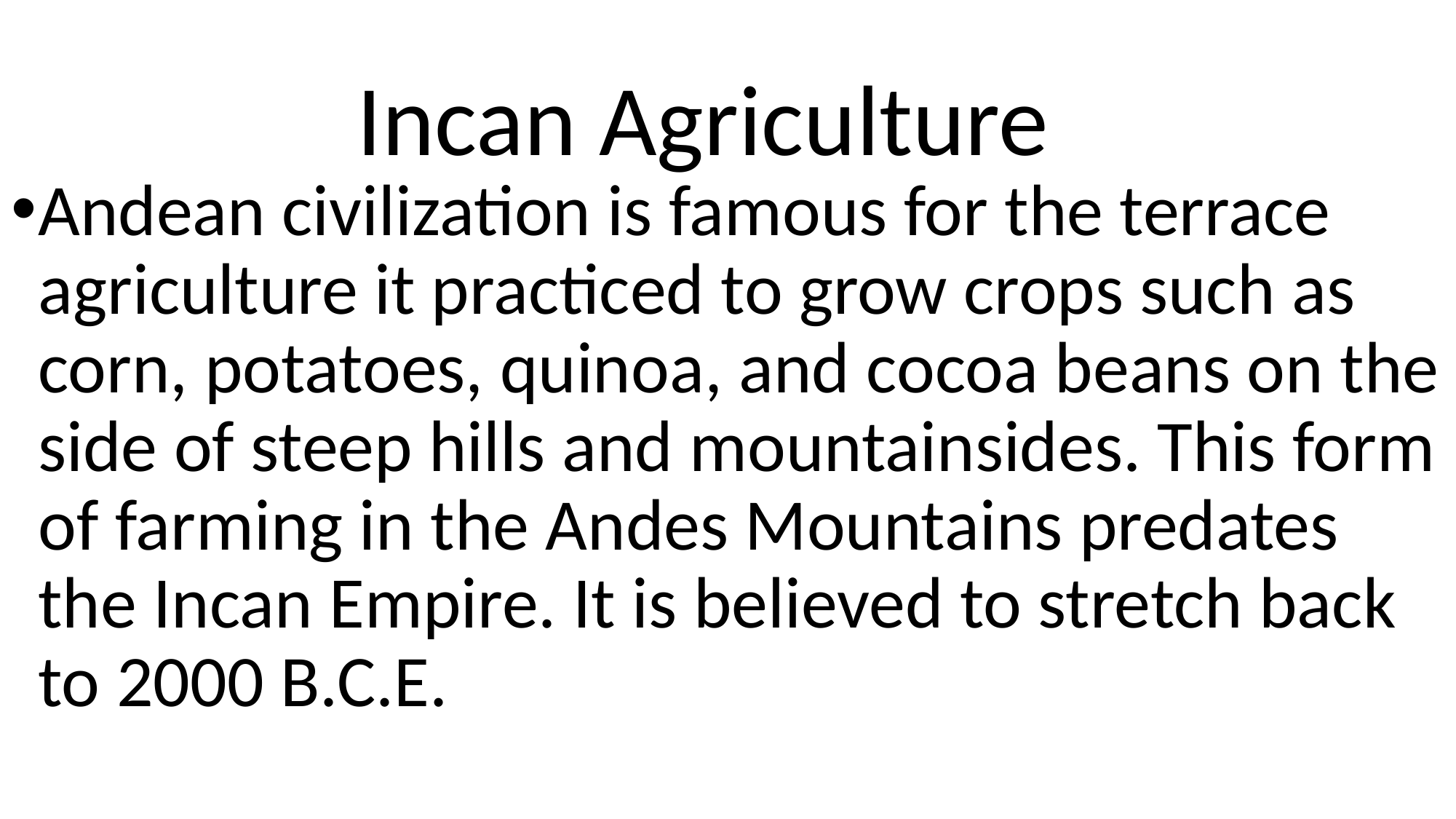

# Incan Agriculture
Andean civilization is famous for the terrace agriculture it practiced to grow crops such as corn, potatoes, quinoa, and cocoa beans on the side of steep hills and mountainsides. This form of farming in the Andes Mountains predates the Incan Empire. It is believed to stretch back to 2000 B.C.E.